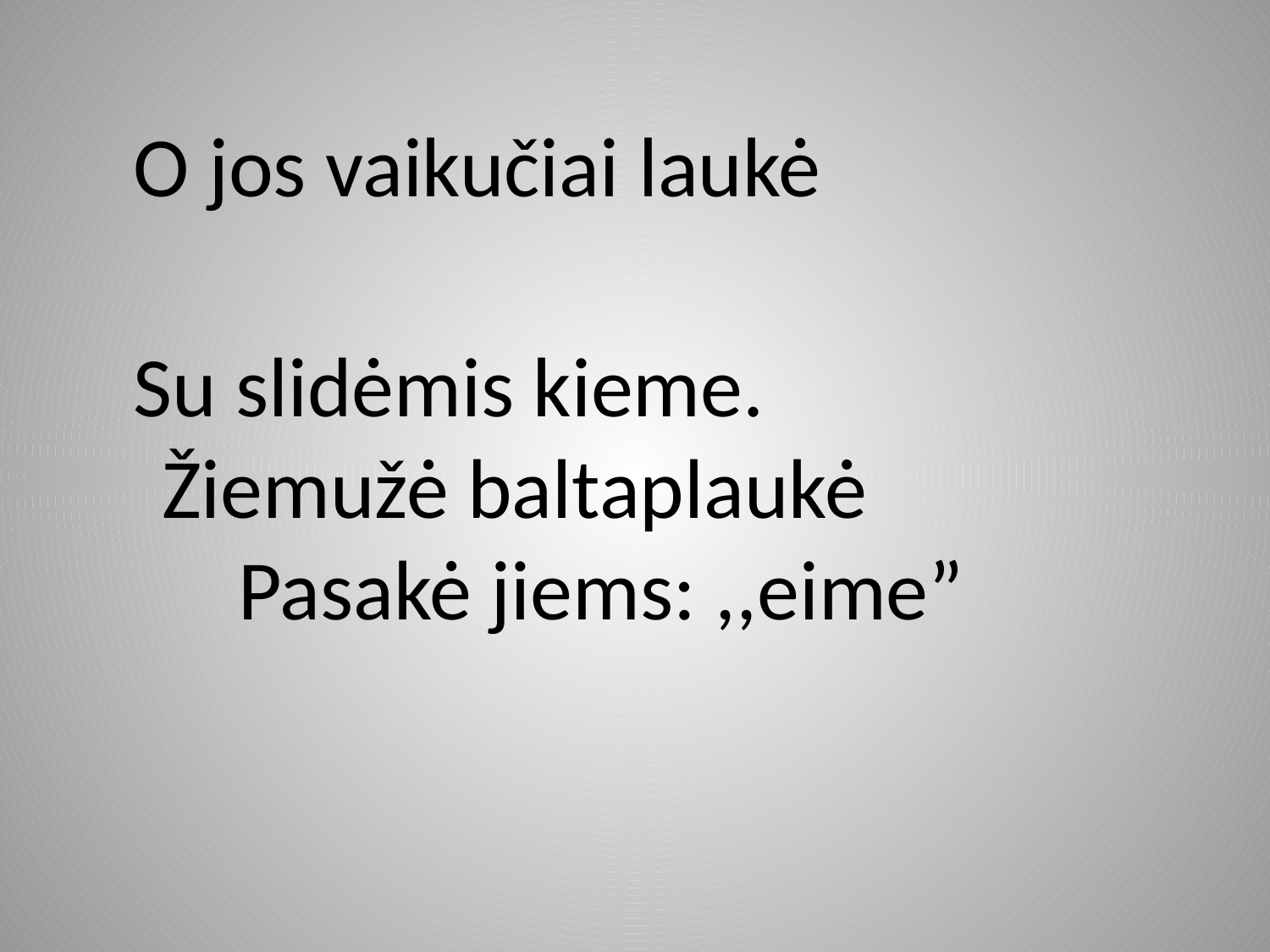

O jos vaikučiai laukė
   Su slidėmis kieme.                    Žiemužė baltaplaukė                   Pasakė jiems: ,,eime”